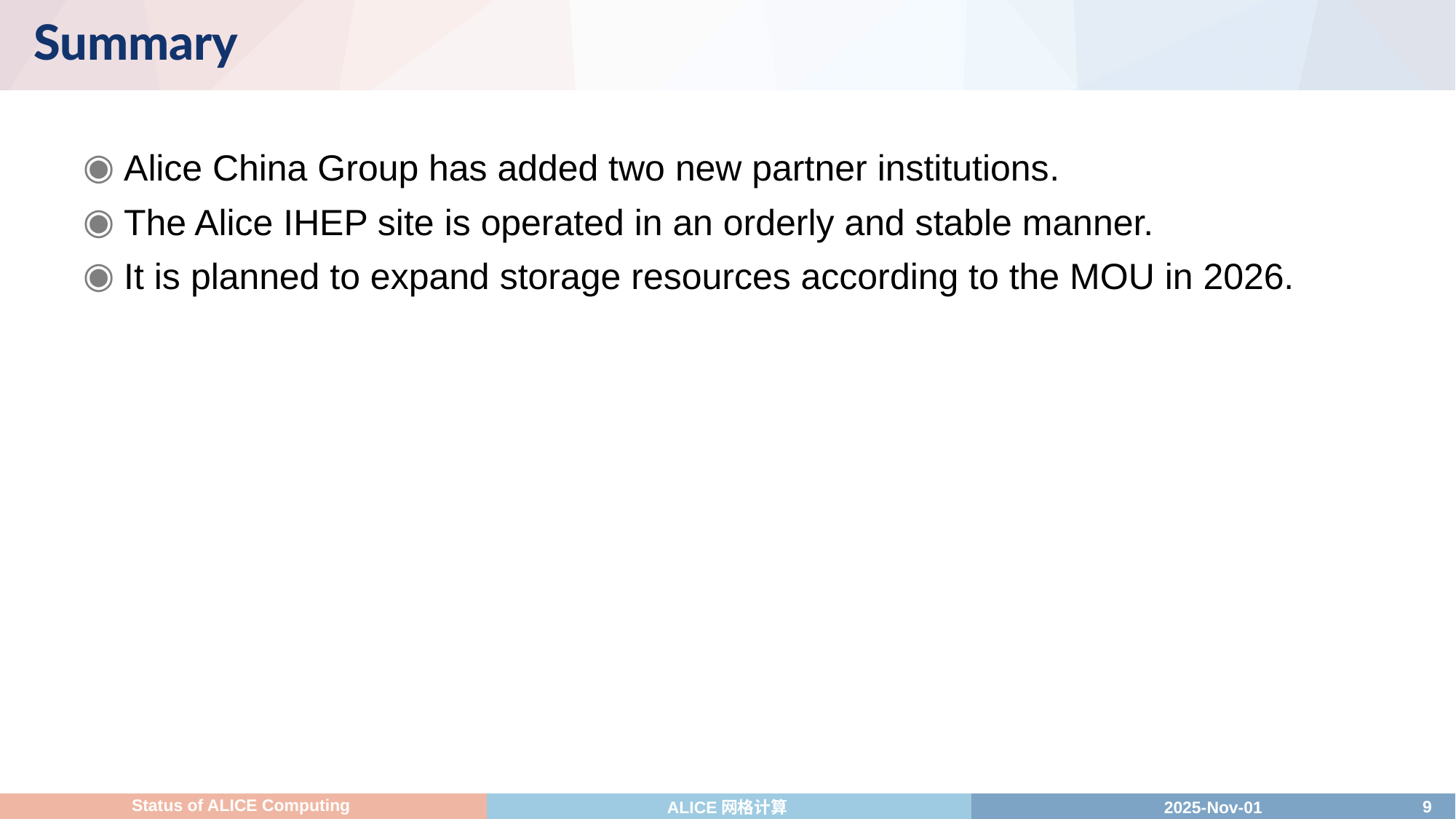

# Summary
Alice China Group has added two new partner institutions.
The Alice IHEP site is operated in an orderly and stable manner.
It is planned to expand storage resources according to the MOU in 2026.